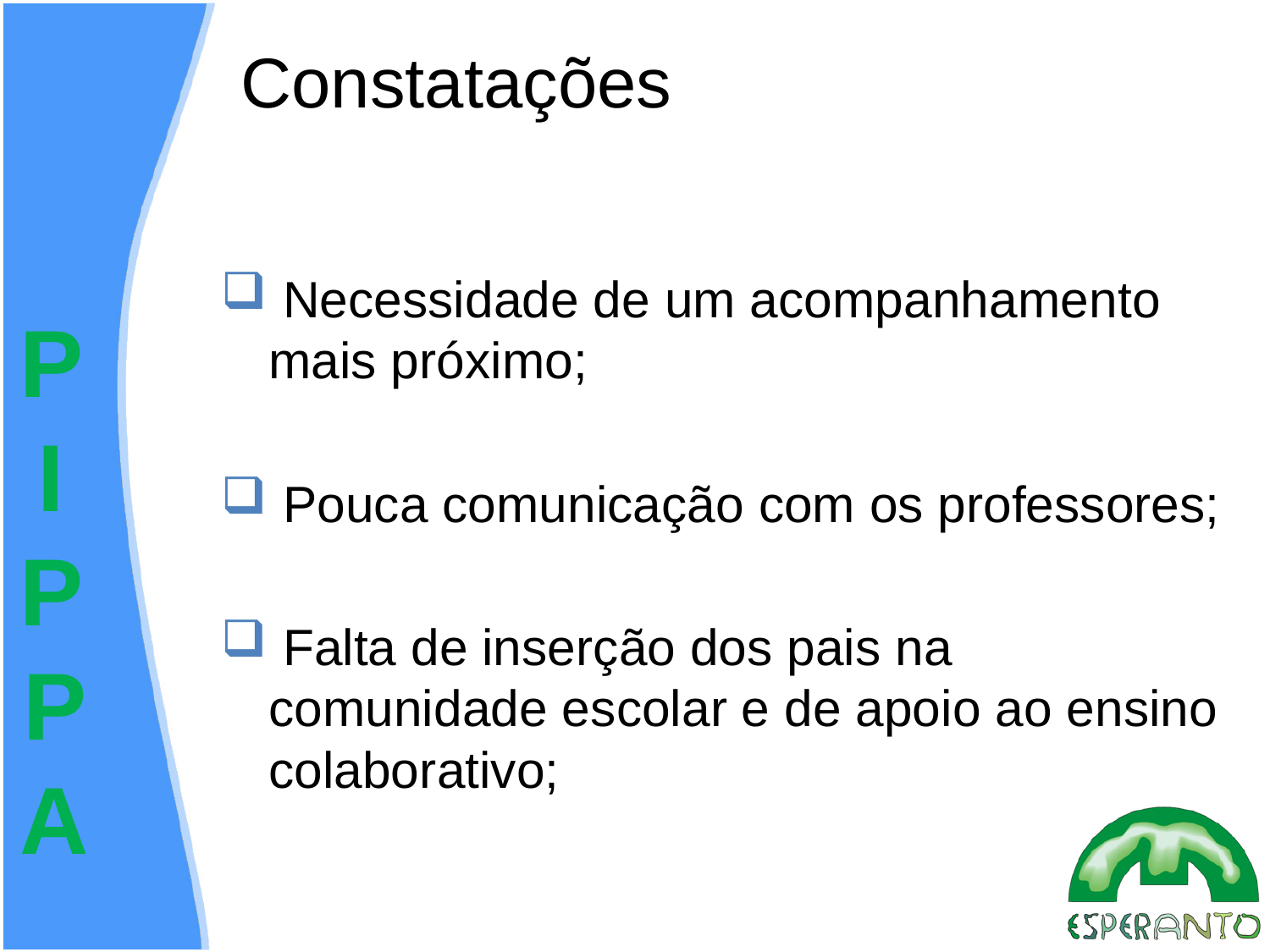

# Constatações

 Necessidade de um acompanhamento mais próximo;

 Pouca comunicação com os professores;

 Falta de inserção dos pais na comunidade escolar e de apoio ao ensino colaborativo;